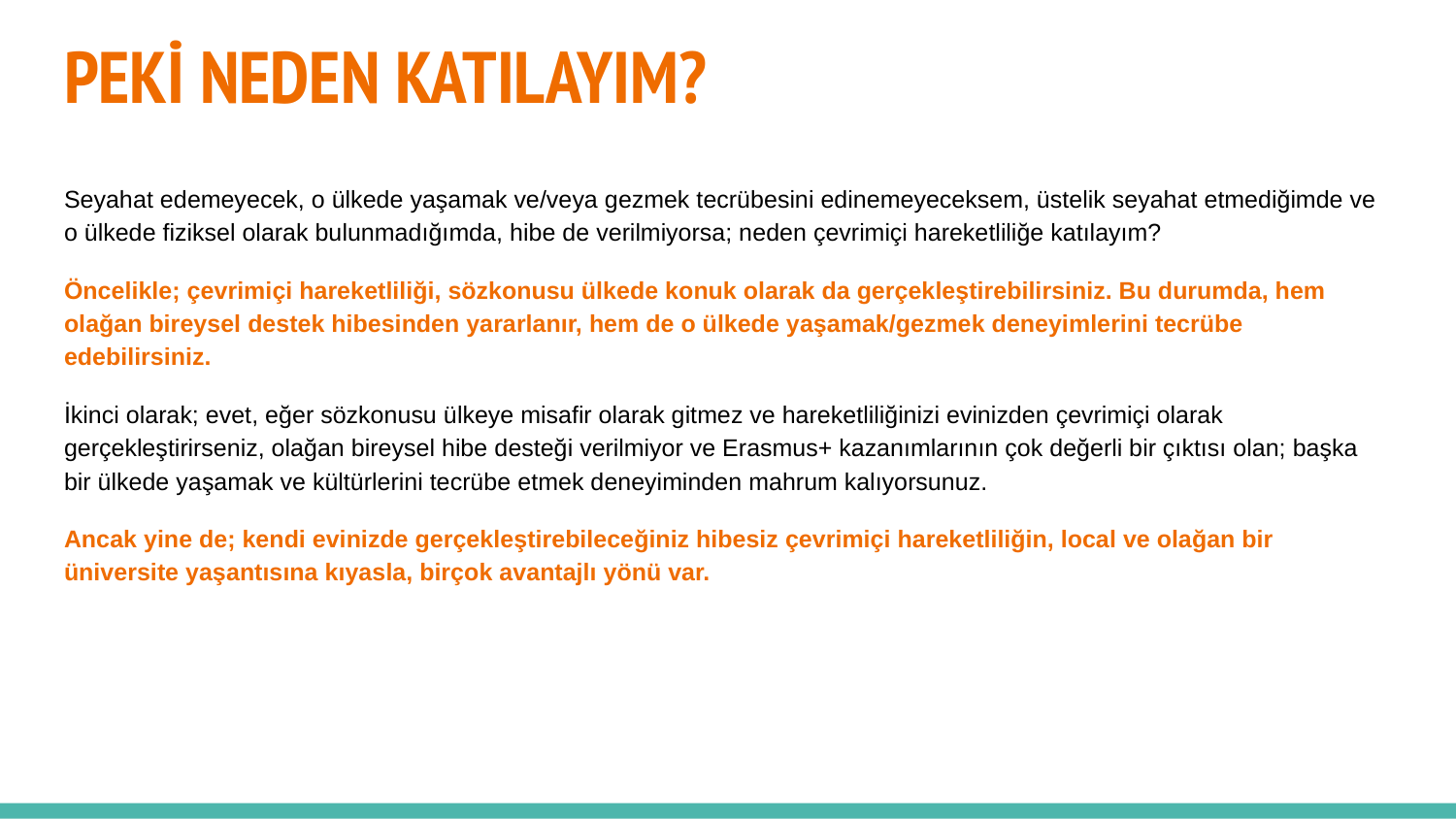

# PEKİ NEDEN KATILAYIM?
Seyahat edemeyecek, o ülkede yaşamak ve/veya gezmek tecrübesini edinemeyeceksem, üstelik seyahat etmediğimde ve o ülkede fiziksel olarak bulunmadığımda, hibe de verilmiyorsa; neden çevrimiçi hareketliliğe katılayım?
Öncelikle; çevrimiçi hareketliliği, sözkonusu ülkede konuk olarak da gerçekleştirebilirsiniz. Bu durumda, hem olağan bireysel destek hibesinden yararlanır, hem de o ülkede yaşamak/gezmek deneyimlerini tecrübe edebilirsiniz.
İkinci olarak; evet, eğer sözkonusu ülkeye misafir olarak gitmez ve hareketliliğinizi evinizden çevrimiçi olarak gerçekleştirirseniz, olağan bireysel hibe desteği verilmiyor ve Erasmus+ kazanımlarının çok değerli bir çıktısı olan; başka bir ülkede yaşamak ve kültürlerini tecrübe etmek deneyiminden mahrum kalıyorsunuz.
Ancak yine de; kendi evinizde gerçekleştirebileceğiniz hibesiz çevrimiçi hareketliliğin, local ve olağan bir üniversite yaşantısına kıyasla, birçok avantajlı yönü var.